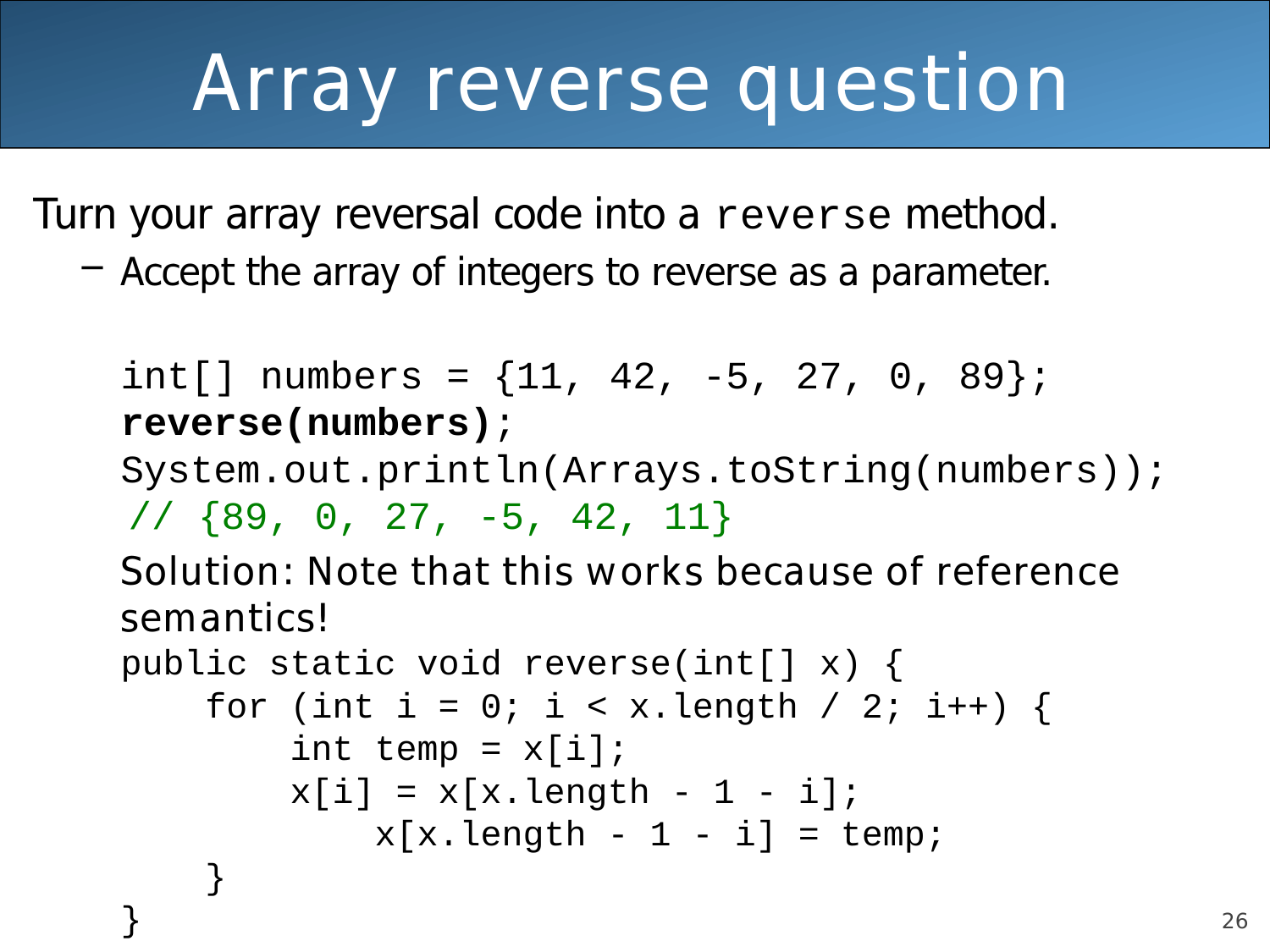

# Array reverse question
Turn your array reversal code into a reverse method.
Accept the array of integers to reverse as a parameter.

	int[] numbers = {11, 42, -5, 27, 0, 89};
	reverse(numbers);
	System.out.println(Arrays.toString(numbers));
  // {89, 0, 27, -5, 42, 11}
Solution: Note that this works because of reference semantics!
	public static void reverse(int[] x) {
	    for (int i = 0; i < x.length / 2; i++) {
	        int temp = x[i];
	        x[i] = x[x.length - 1 - i];
	 		x[x.length - 1 - i] = temp;
	    }
	}